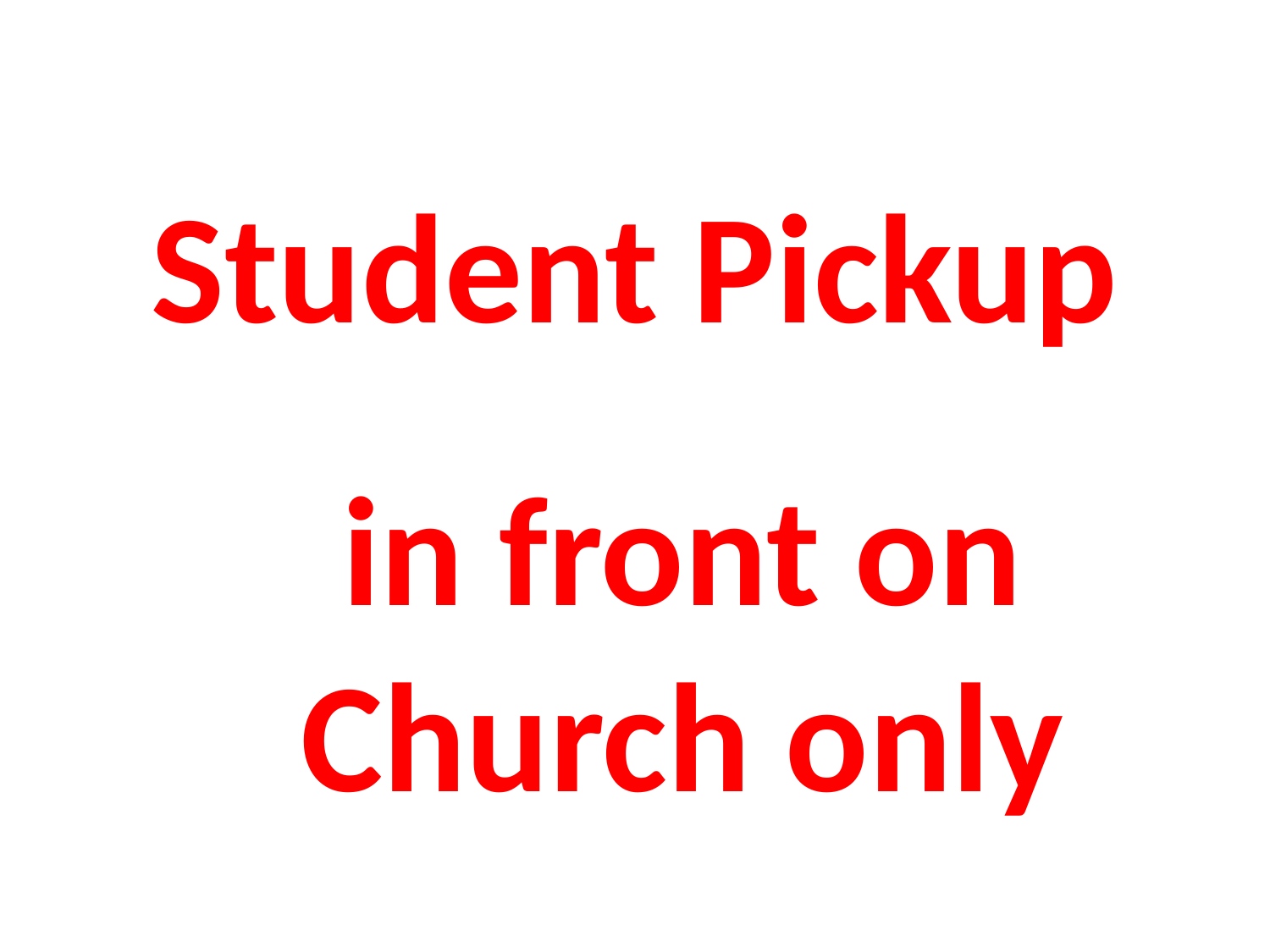

# Student Pickup
in front on Church only